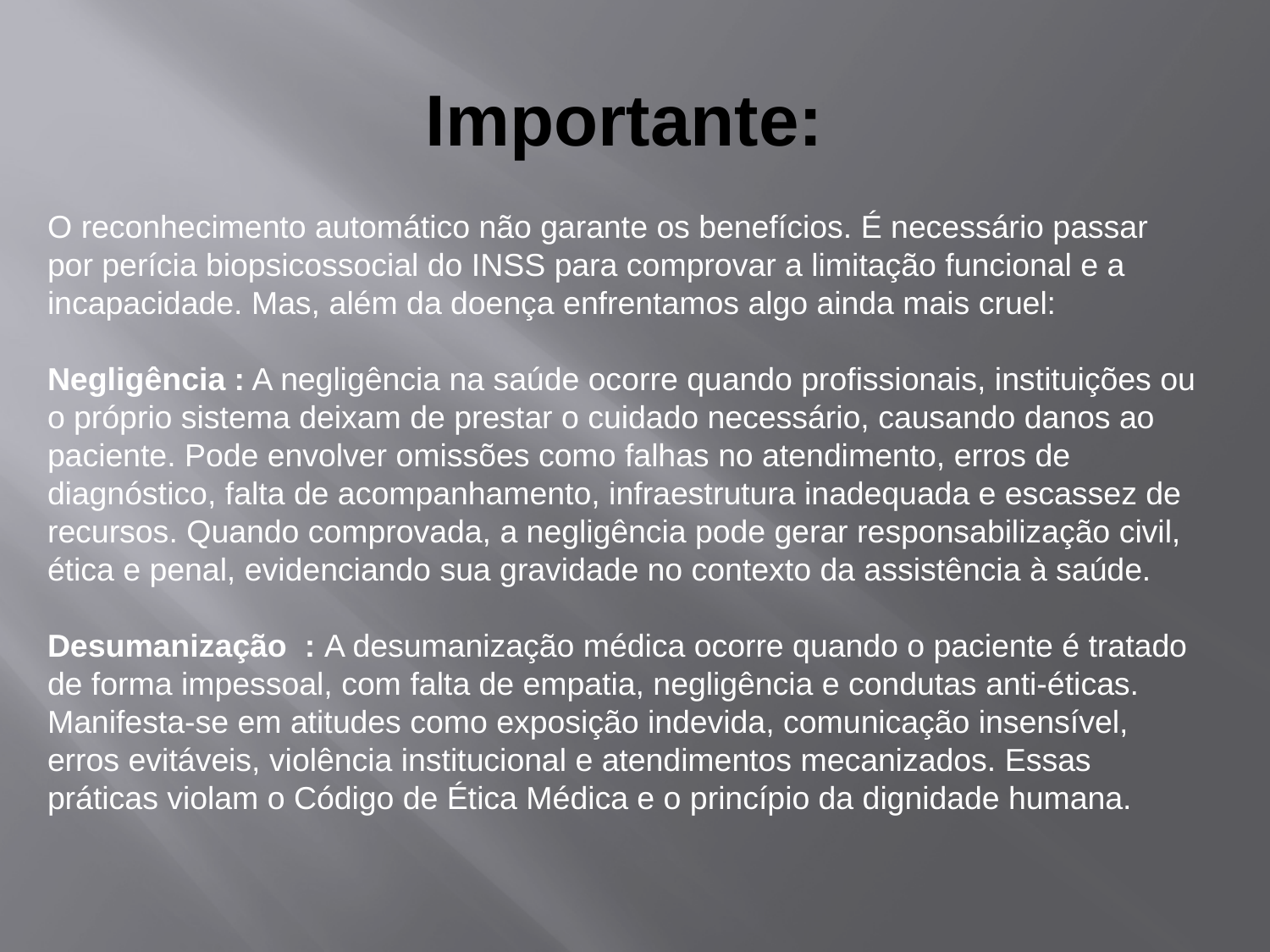

# Importante:

O reconhecimento automático não garante os benefícios. É necessário passar por perícia biopsicossocial do INSS para comprovar a limitação funcional e a incapacidade. Mas, além da doença enfrentamos algo ainda mais cruel:

Negligência : A negligência na saúde ocorre quando profissionais, instituições ou o próprio sistema deixam de prestar o cuidado necessário, causando danos ao paciente. Pode envolver omissões como falhas no atendimento, erros de diagnóstico, falta de acompanhamento, infraestrutura inadequada e escassez de recursos. Quando comprovada, a negligência pode gerar responsabilização civil, ética e penal, evidenciando sua gravidade no contexto da assistência à saúde.

Desumanização  : A desumanização médica ocorre quando o paciente é tratado de forma impessoal, com falta de empatia, negligência e condutas anti-éticas. Manifesta-se em atitudes como exposição indevida, comunicação insensível, erros evitáveis, violência institucional e atendimentos mecanizados. Essas práticas violam o Código de Ética Médica e o princípio da dignidade humana.